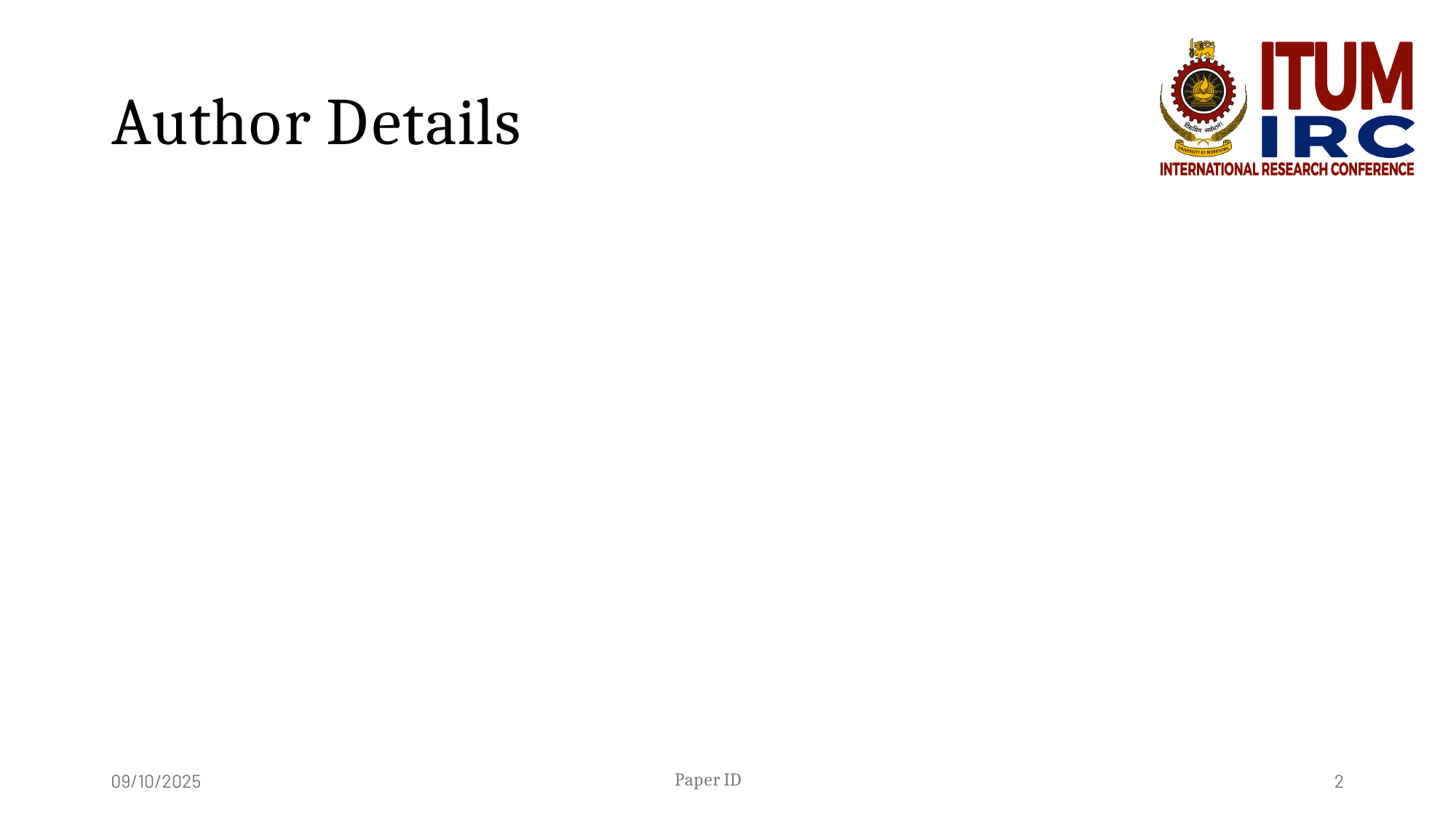

# Author Details

Paper ID
09/10/2025
2